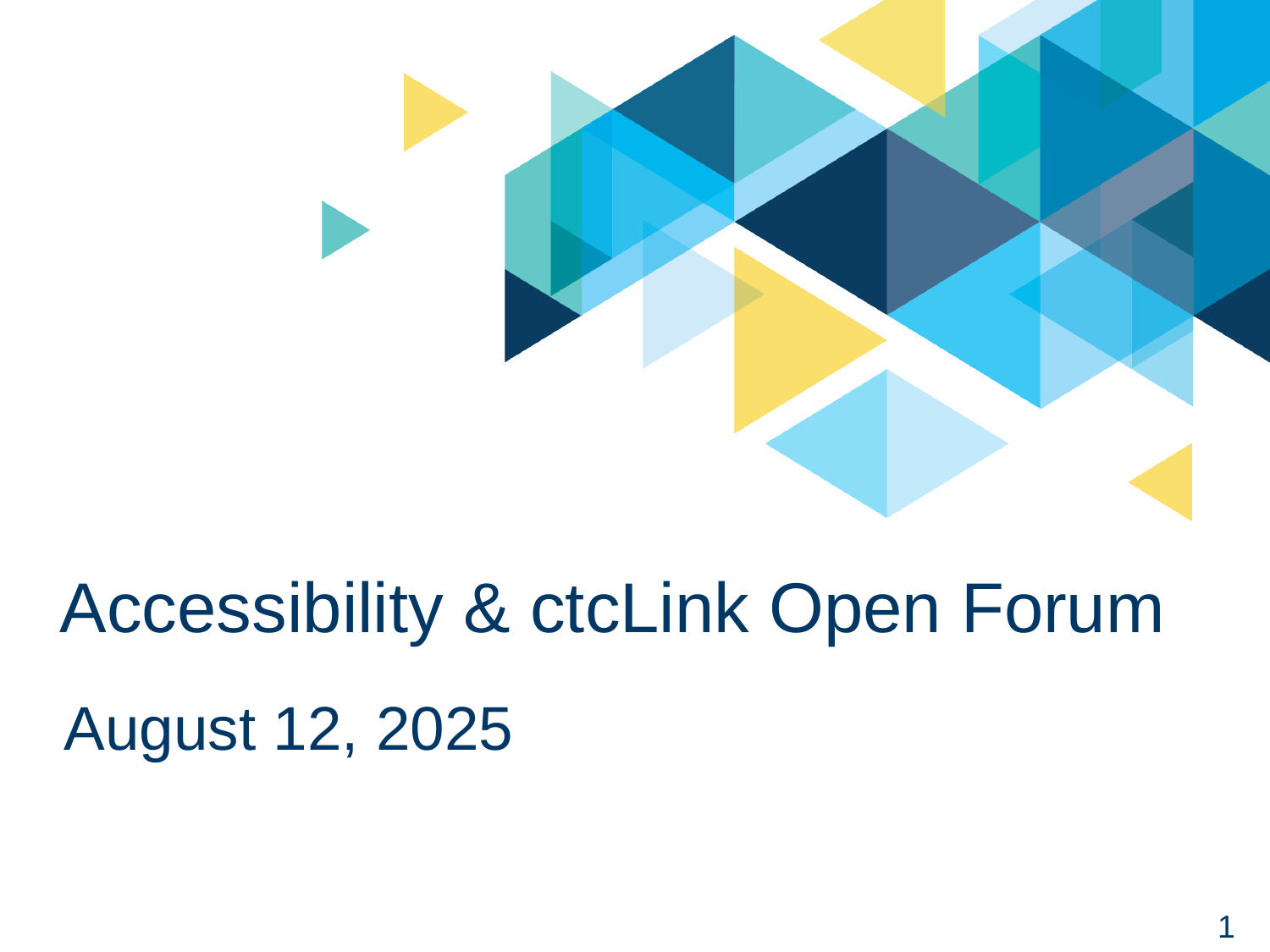

# Accessibility & ctcLink Open Forum
August 12, 2025
1